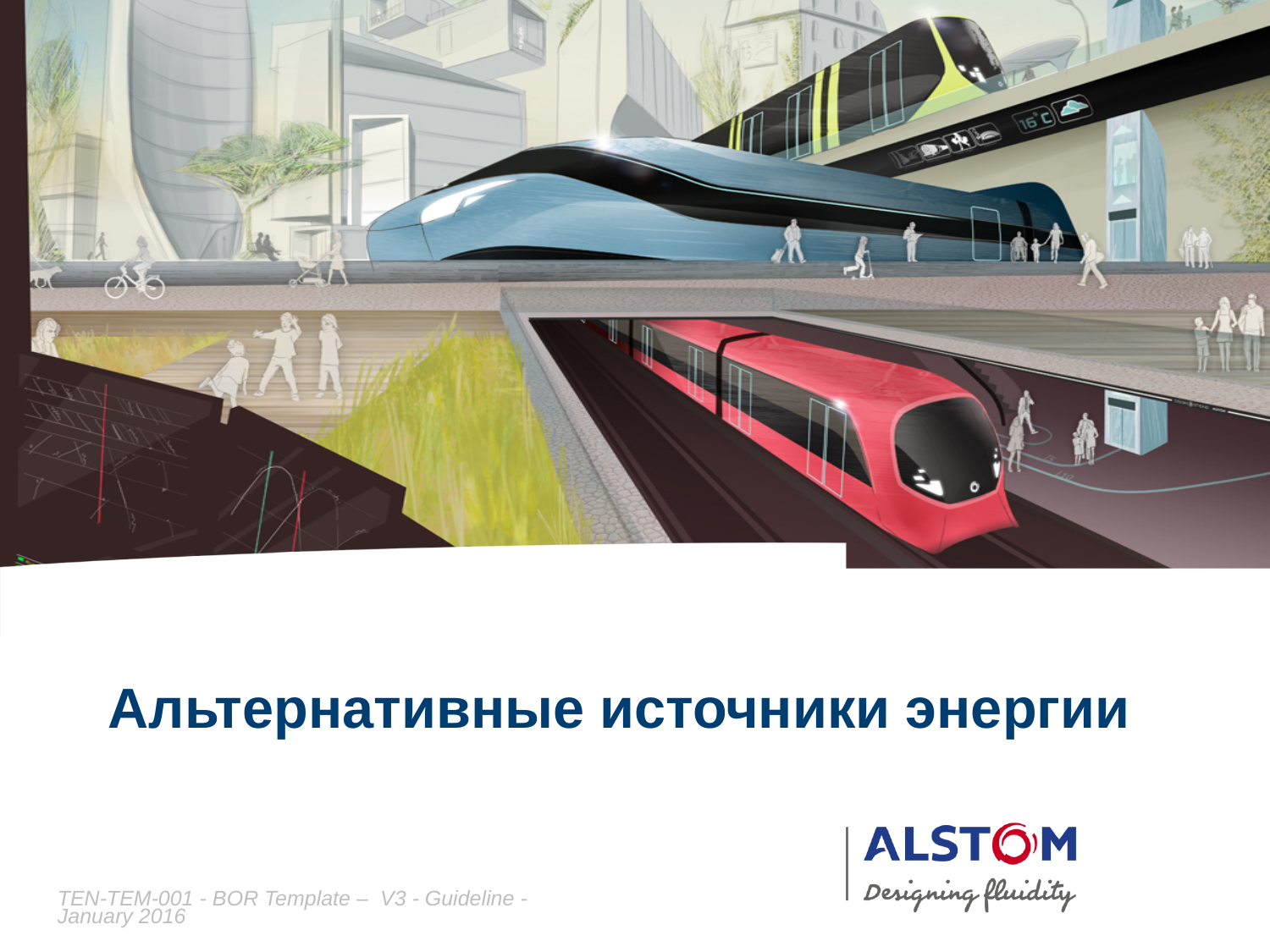

Альтернативные источники энергии
TEN-TEM-001 - BOR Template –  V3 - Guideline - January 2016